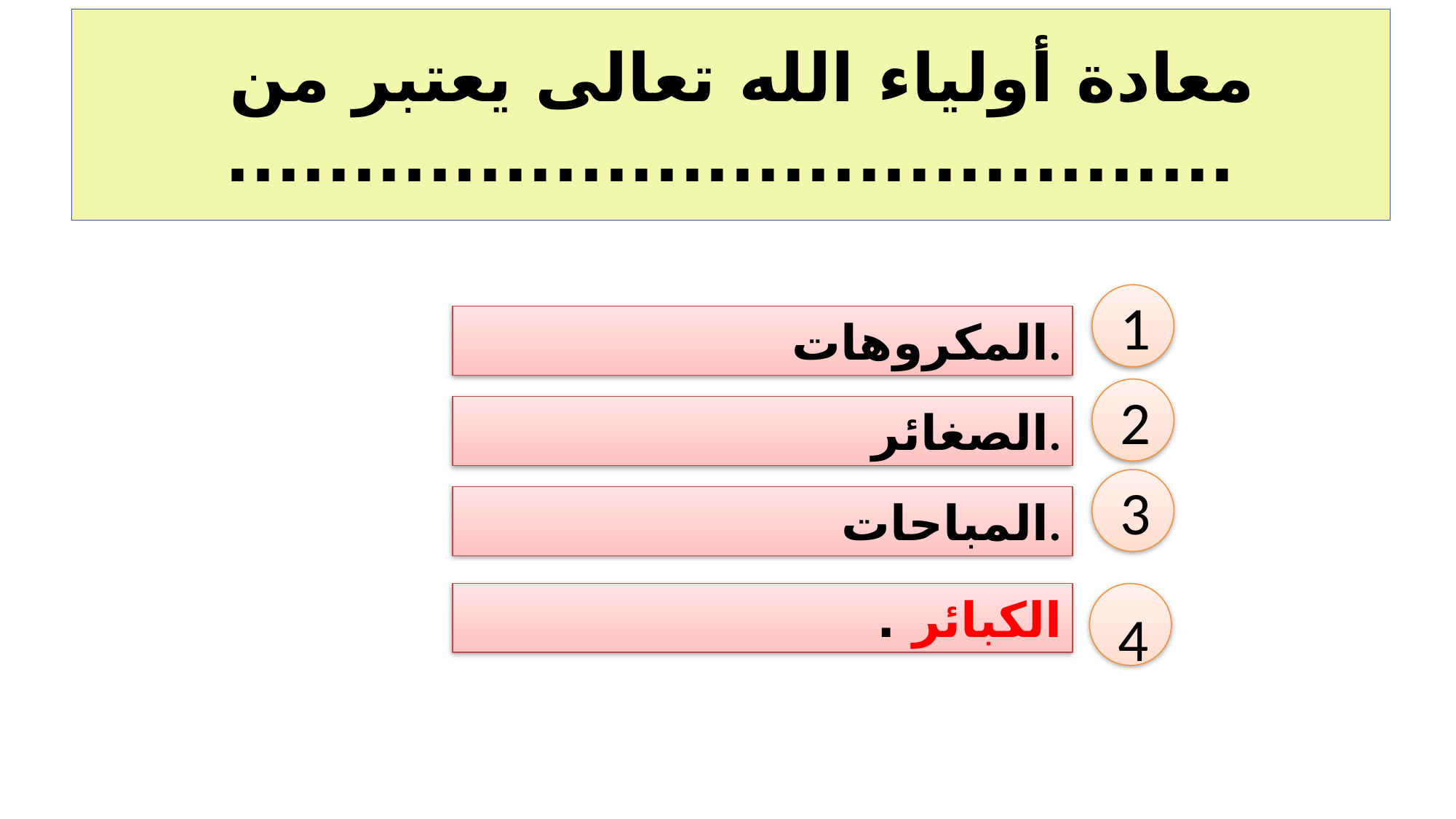

# معادة أولياء الله تعالى يعتبر من ........................................
1
المكروهات.
2
الصغائر.
3
المباحات.
4
الكبائر .